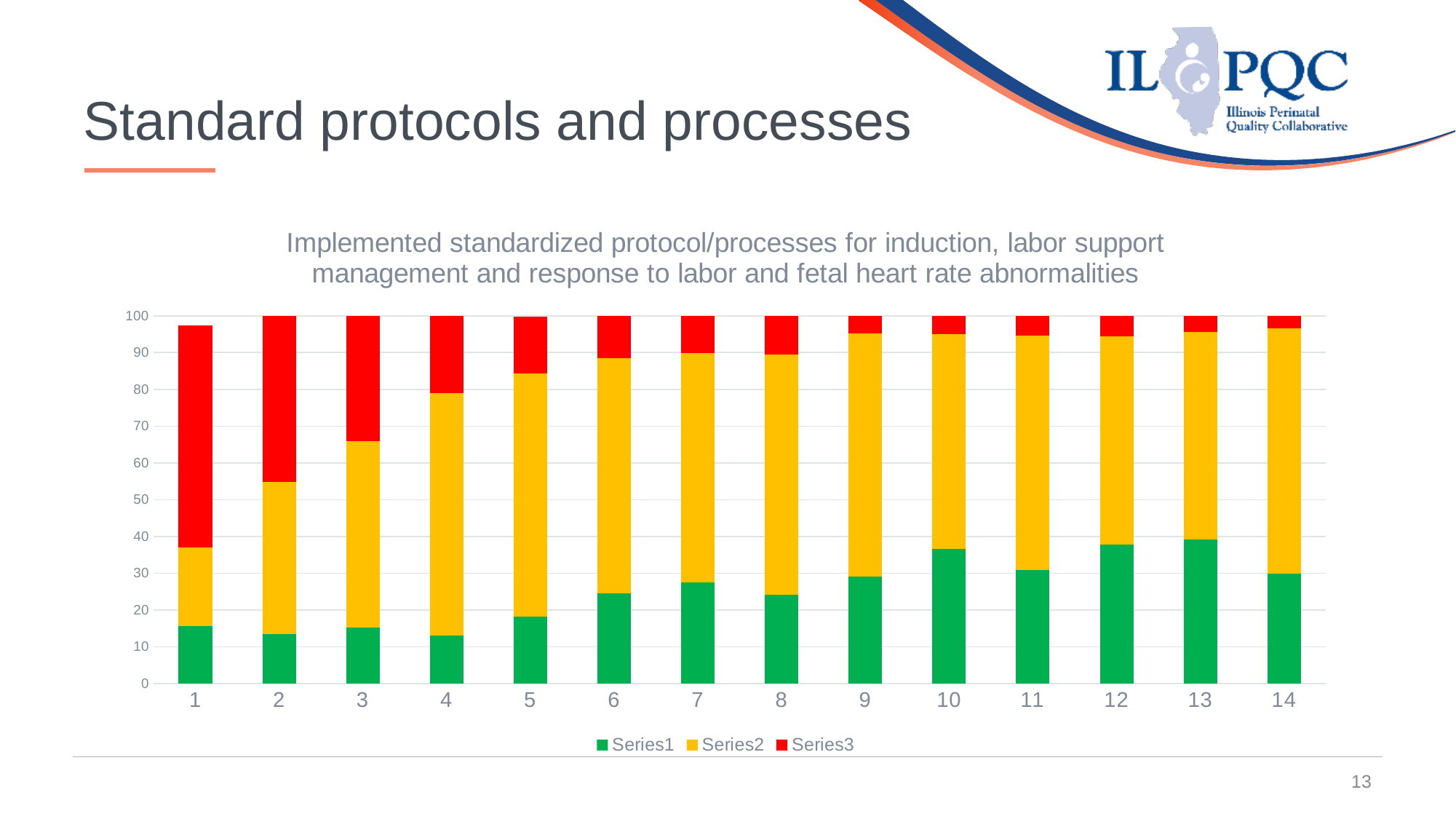

13
Standard protocols and processes

### Chart: Implemented standardized protocol/processes for induction, labor support management and response to labor and fetal heart rate abnormalities

| Category |  |  |  |
|---|---|---|---|